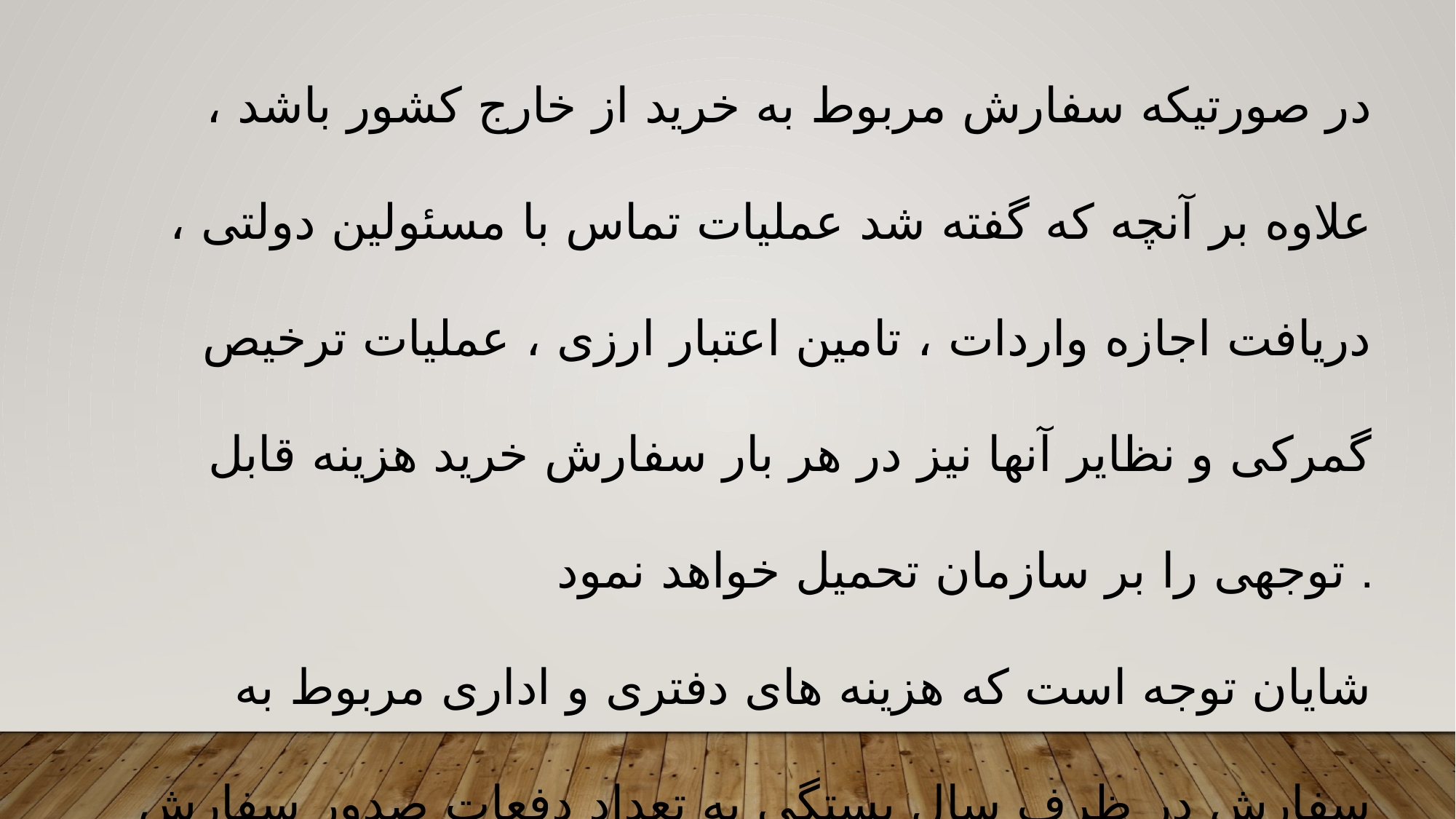

در صورتیکه سفارش مربوط به خرید از خارج کشور باشد ، علاوه بر آنچه که گفته شد عملیات تماس با مسئولین دولتی ، دریافت اجازه واردات ، تامین اعتبار ارزی ، عملیات ترخیص گمرکی و نظایر آنها نیز در هر بار سفارش خرید هزینه قابل توجهی را بر سازمان تحمیل خواهد نمود .
شایان توجه است که هزینه های دفتری و اداری مربوط به سفارش در ظرف سال بستگی به تعداد دفعات صدور سفارش دارد .